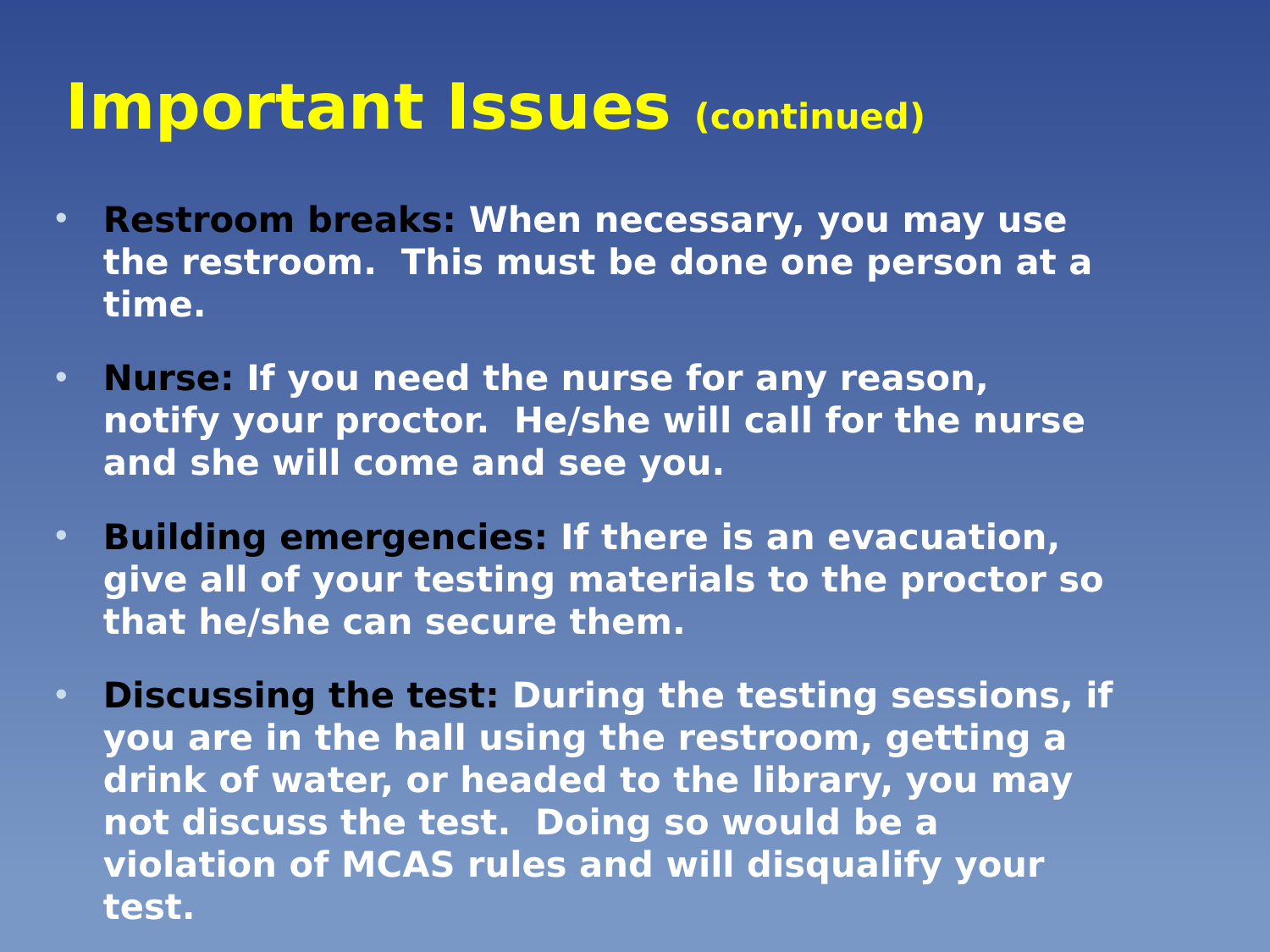

# Important Issues (continued)
Restroom breaks: When necessary, you may use the restroom.  This must be done one person at a time.
Nurse: If you need the nurse for any reason, notify your proctor.  He/she will call for the nurse and she will come and see you.
Building emergencies: If there is an evacuation, give all of your testing materials to the proctor so that he/she can secure them.
Discussing the test: During the testing sessions, if you are in the hall using the restroom, getting a drink of water, or headed to the library, you may not discuss the test.  Doing so would be a violation of MCAS rules and will disqualify your test.